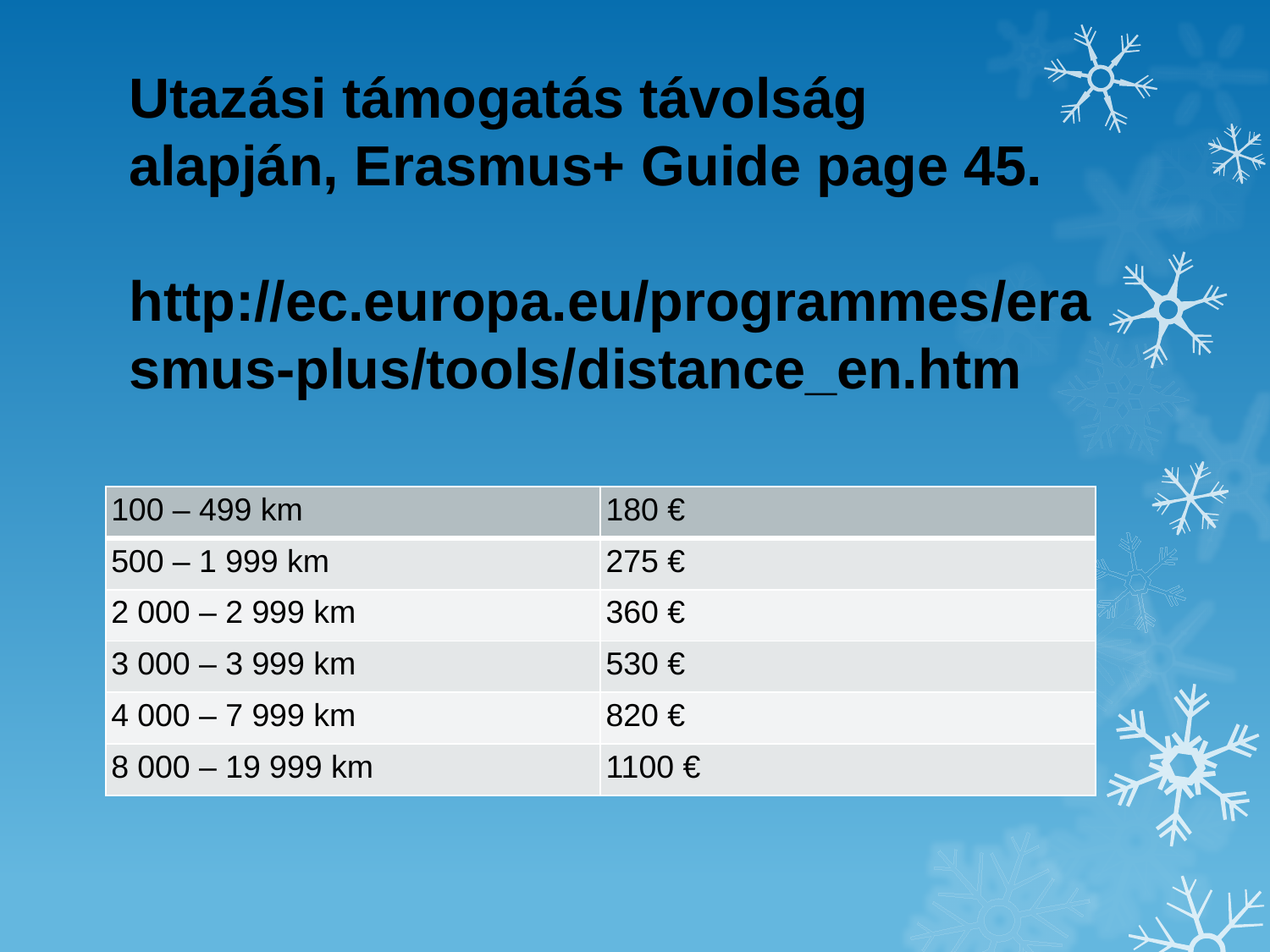

# Utazási támogatás távolság alapján, Erasmus+ Guide page 45. http://ec.europa.eu/programmes/erasmus-plus/tools/distance_en.htm
| 100 – 499 km | 180 € |
| --- | --- |
| 500 – 1 999 km | 275 € |
| 2 000 – 2 999 km | 360 € |
| 3 000 – 3 999 km | 530 € |
| 4 000 – 7 999 km | 820 € |
| 8 000 – 19 999 km | 1100 € |